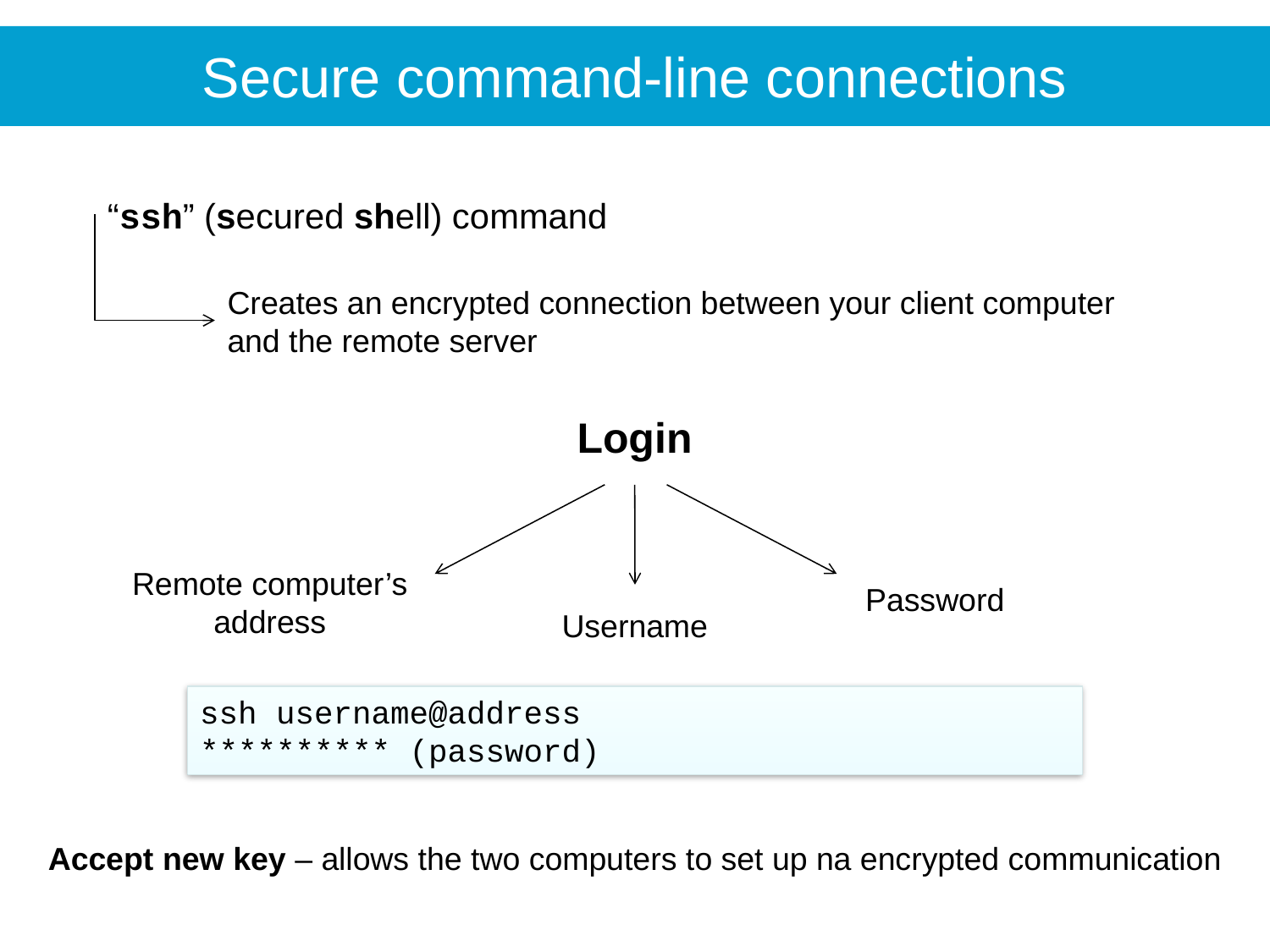

Secure command-line connections
“ssh” (secured shell) command
Creates an encrypted connection between your client computer and the remote server
Login
Remote computer’s address
Password
Username
ssh username@address
********** (password)
Accept new key – allows the two computers to set up na encrypted communication